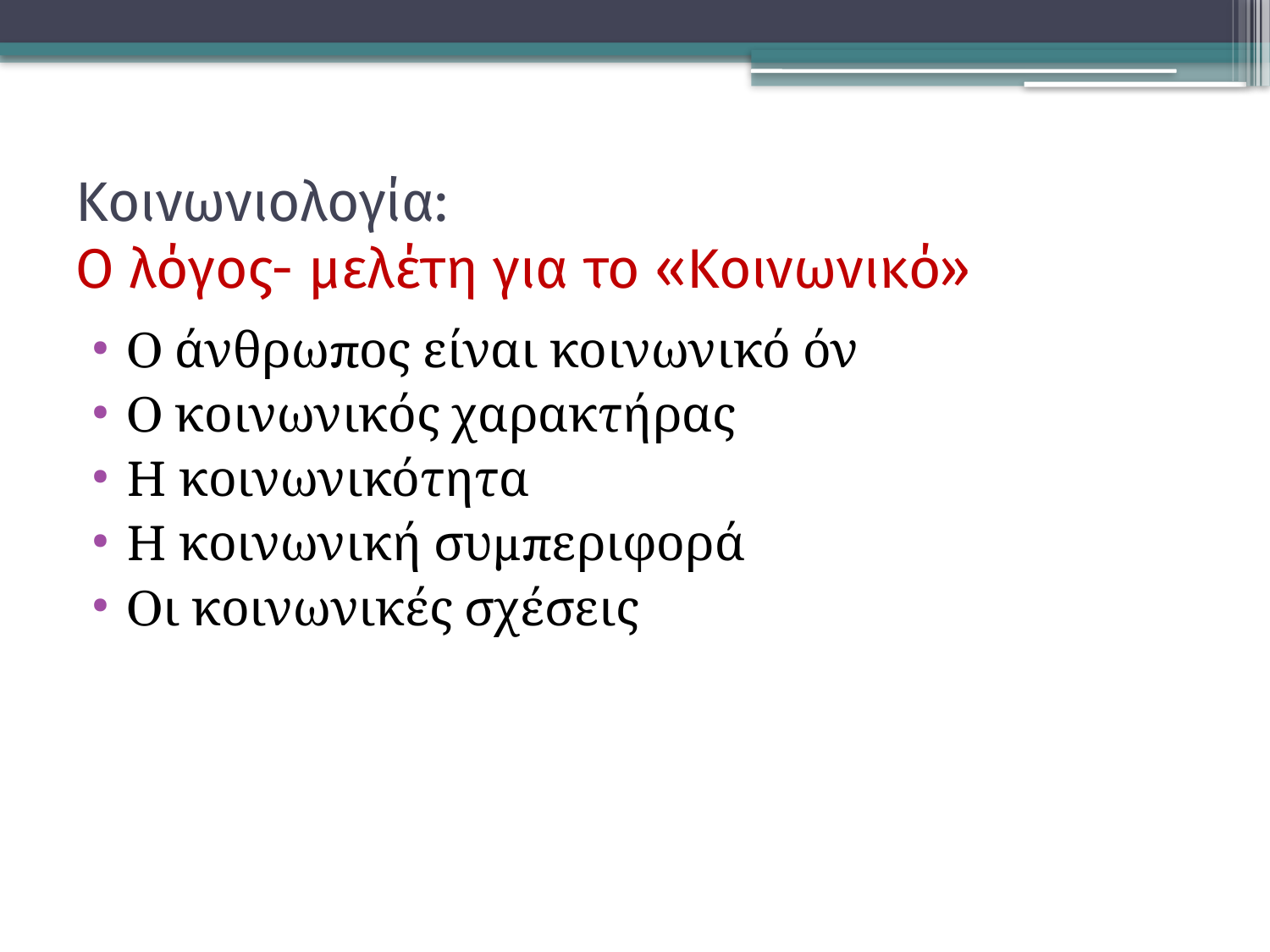

# Κοινωνιολογία: Ο λόγος- μελέτη για το «Κοινωνικό»
Ο άνθρωπος είναι κοινωνικό όν
Ο κοινωνικός χαρακτήρας
Η κοινωνικότητα
Η κοινωνική συμπεριφορά
Οι κοινωνικές σχέσεις